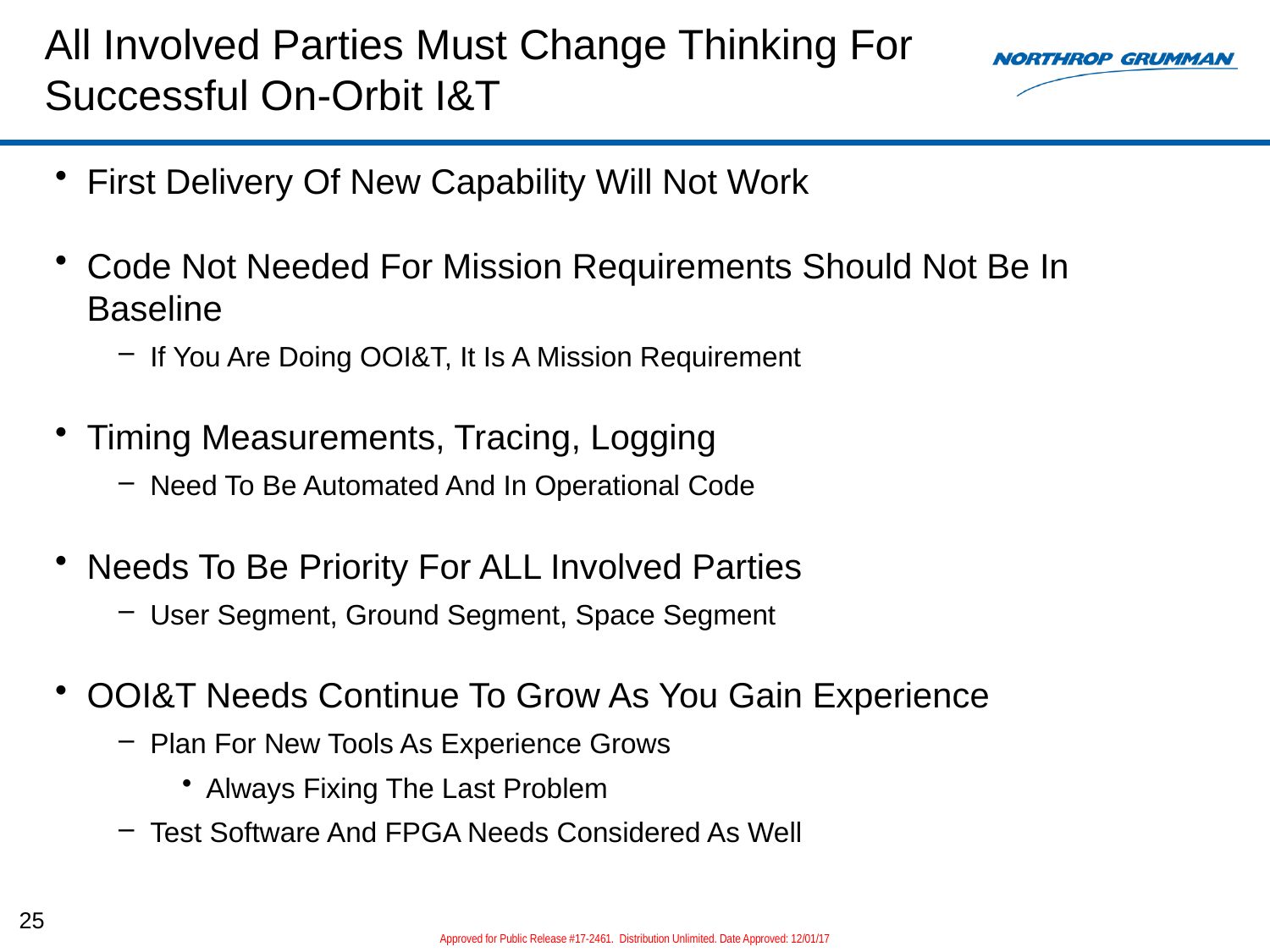

# All Involved Parties Must Change Thinking For Successful On-Orbit I&T
First Delivery Of New Capability Will Not Work
Code Not Needed For Mission Requirements Should Not Be In Baseline
If You Are Doing OOI&T, It Is A Mission Requirement
Timing Measurements, Tracing, Logging
Need To Be Automated And In Operational Code
Needs To Be Priority For ALL Involved Parties
User Segment, Ground Segment, Space Segment
OOI&T Needs Continue To Grow As You Gain Experience
Plan For New Tools As Experience Grows
Always Fixing The Last Problem
Test Software And FPGA Needs Considered As Well

25
Approved for Public Release #17-2461.  Distribution Unlimited. Date Approved: 12/01/17